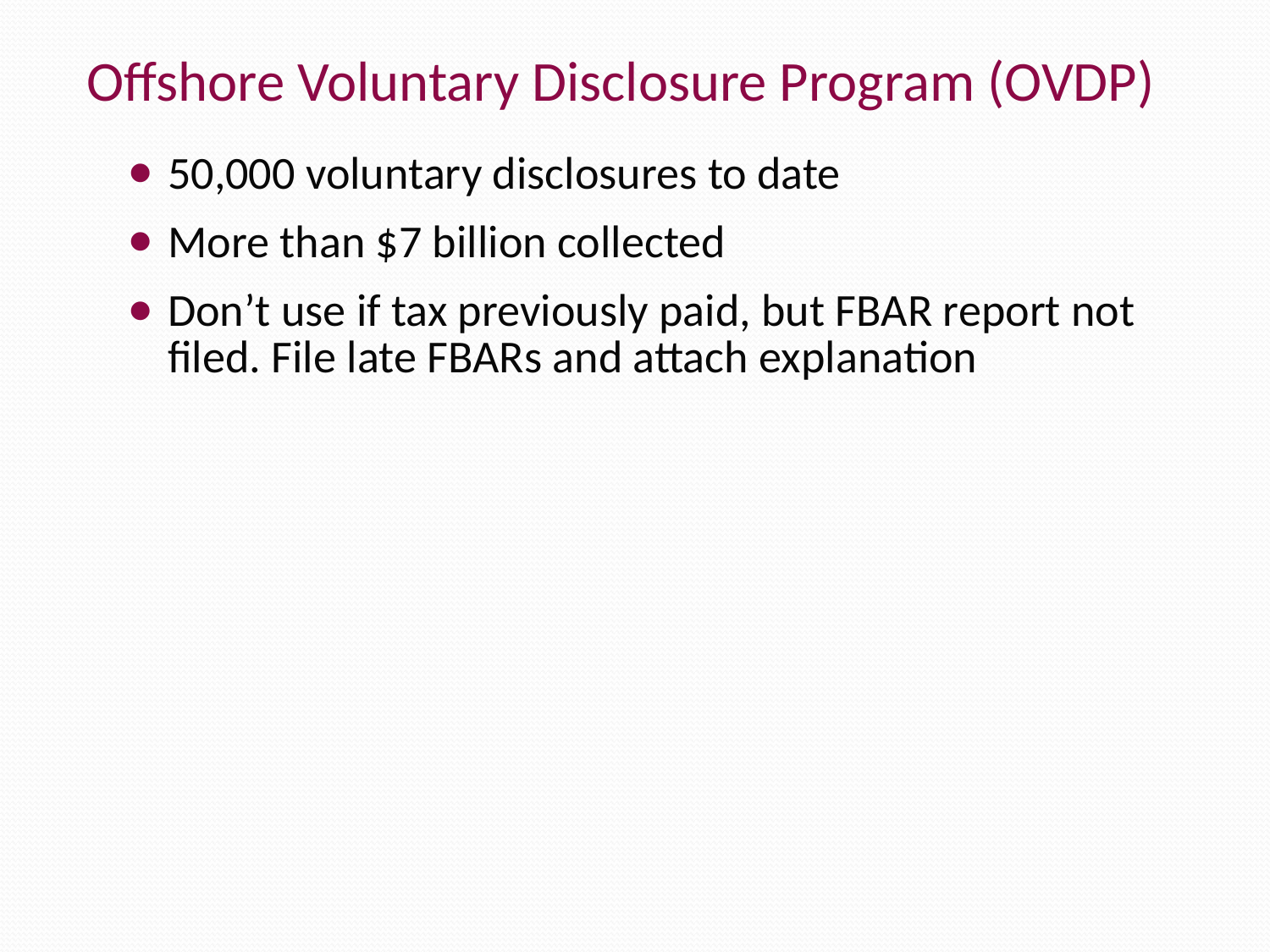

Offshore Voluntary Disclosure Program (OVDP)

50,000 voluntary disclosures to date
More than $7 billion collected
Don’t use if tax previously paid, but FBAR report not filed. File late FBARs and attach explanation